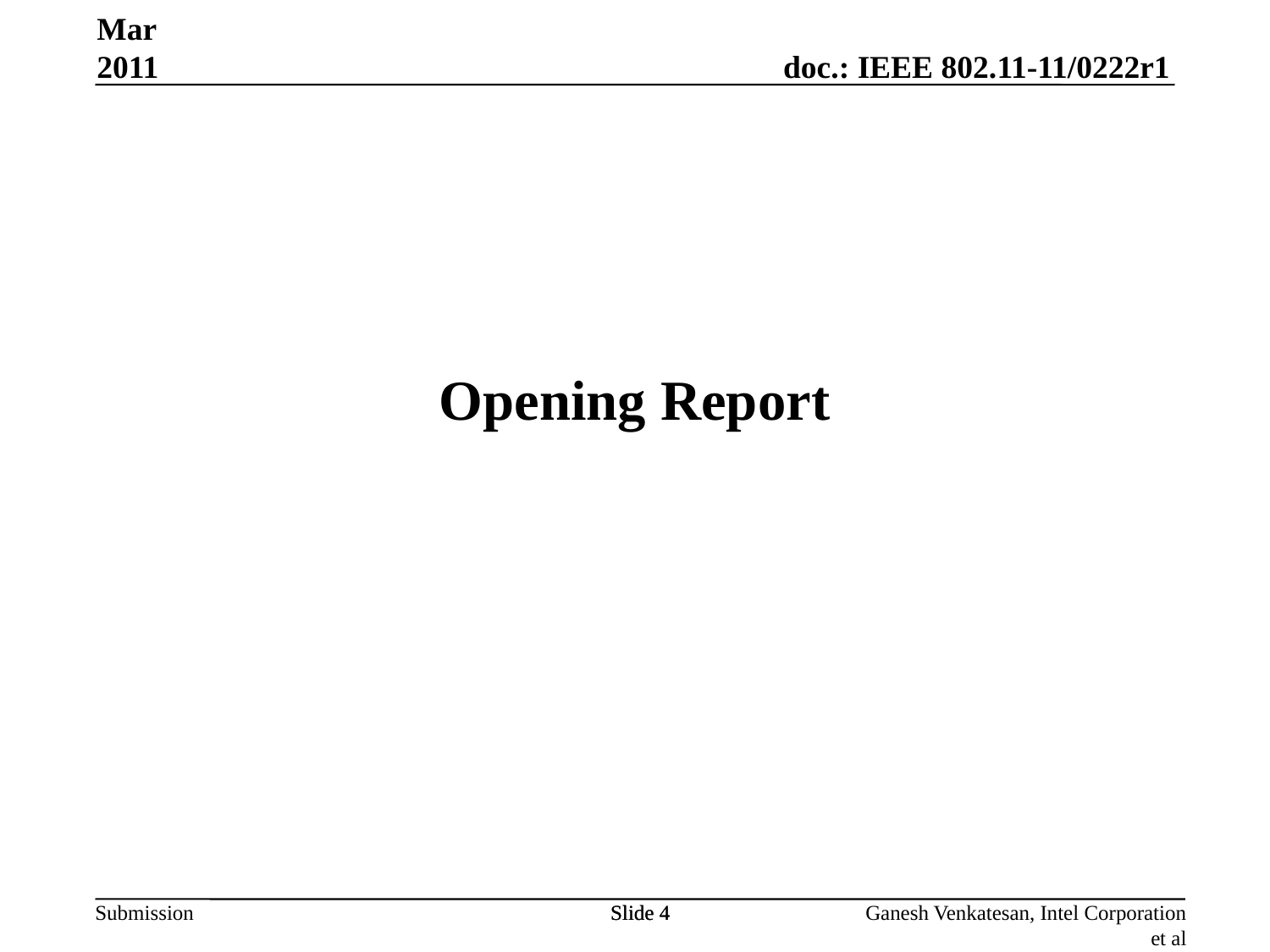

Mar 2011
Opening Report
Slide 4
Slide 4
Ganesh Venkatesan, Intel Corporation et al